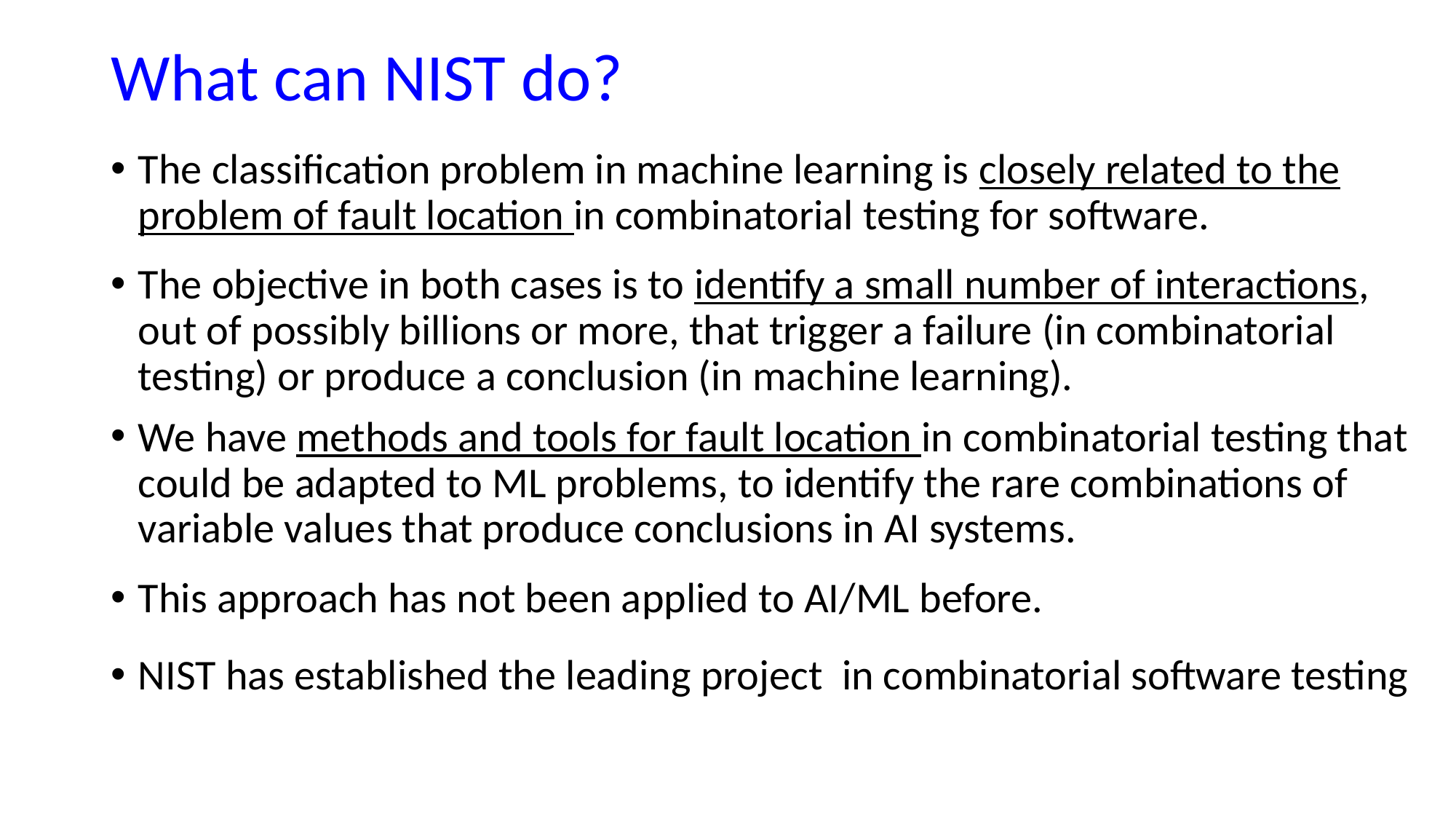

# What can NIST do?
The classification problem in machine learning is closely related to the problem of fault location in combinatorial testing for software.
The objective in both cases is to identify a small number of interactions, out of possibly billions or more, that trigger a failure (in combinatorial testing) or produce a conclusion (in machine learning).
We have methods and tools for fault location in combinatorial testing that could be adapted to ML problems, to identify the rare combinations of variable values that produce conclusions in AI systems.
This approach has not been applied to AI/ML before.
NIST has established the leading project  in combinatorial software testing